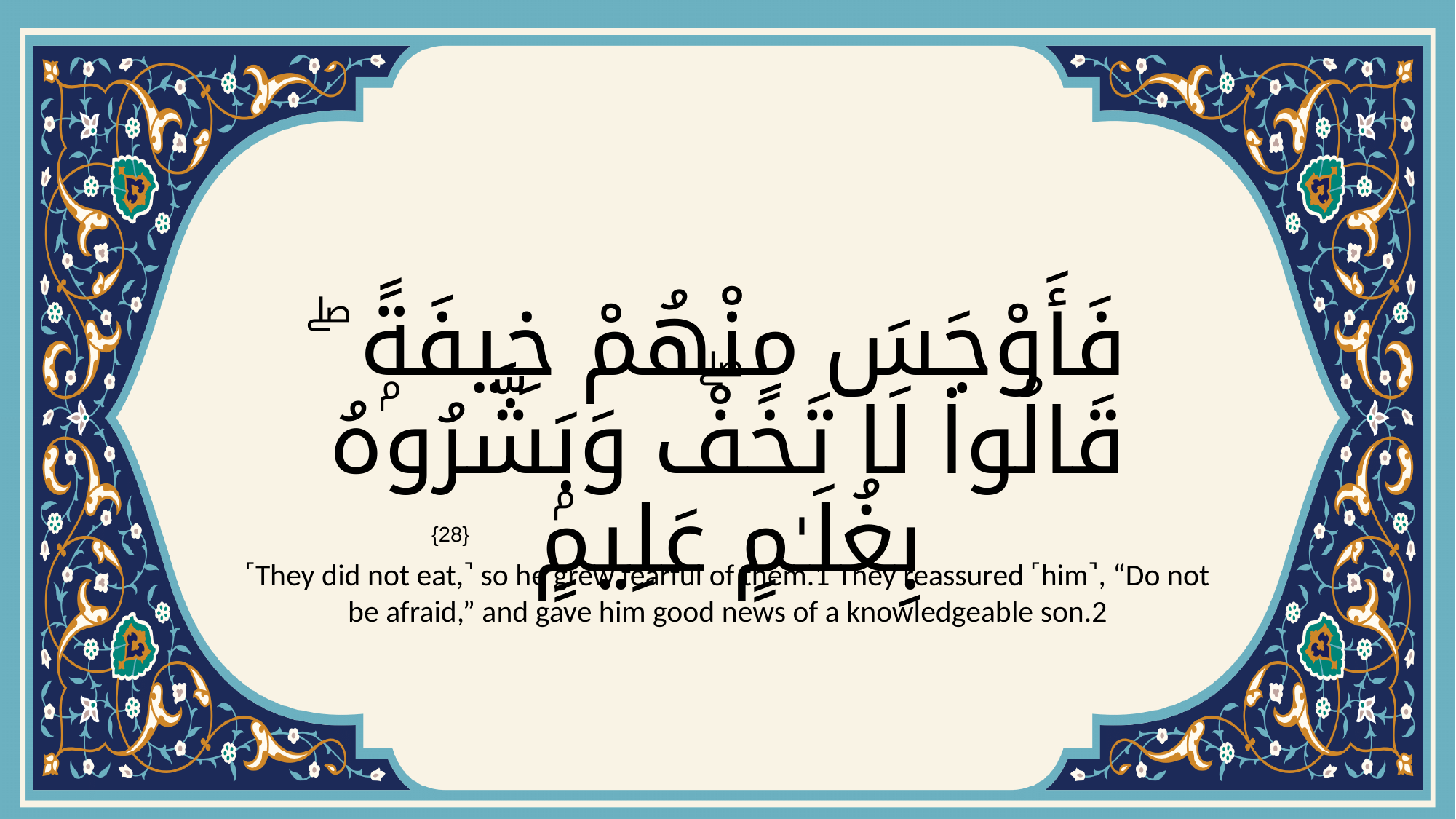

# فَأَوْجَسَ مِنْهُمْ خِيفَةًۭ ۖ قَالُوا۟ لَا تَخَفْۖ وَبَشَّرُوهُ بِغُلَـٰمٍ عَلِيمٍۢ
{28}
˹They did not eat,˺ so he grew fearful of them.1 They reassured ˹him˺, “Do not be afraid,” and gave him good news of a knowledgeable son.2